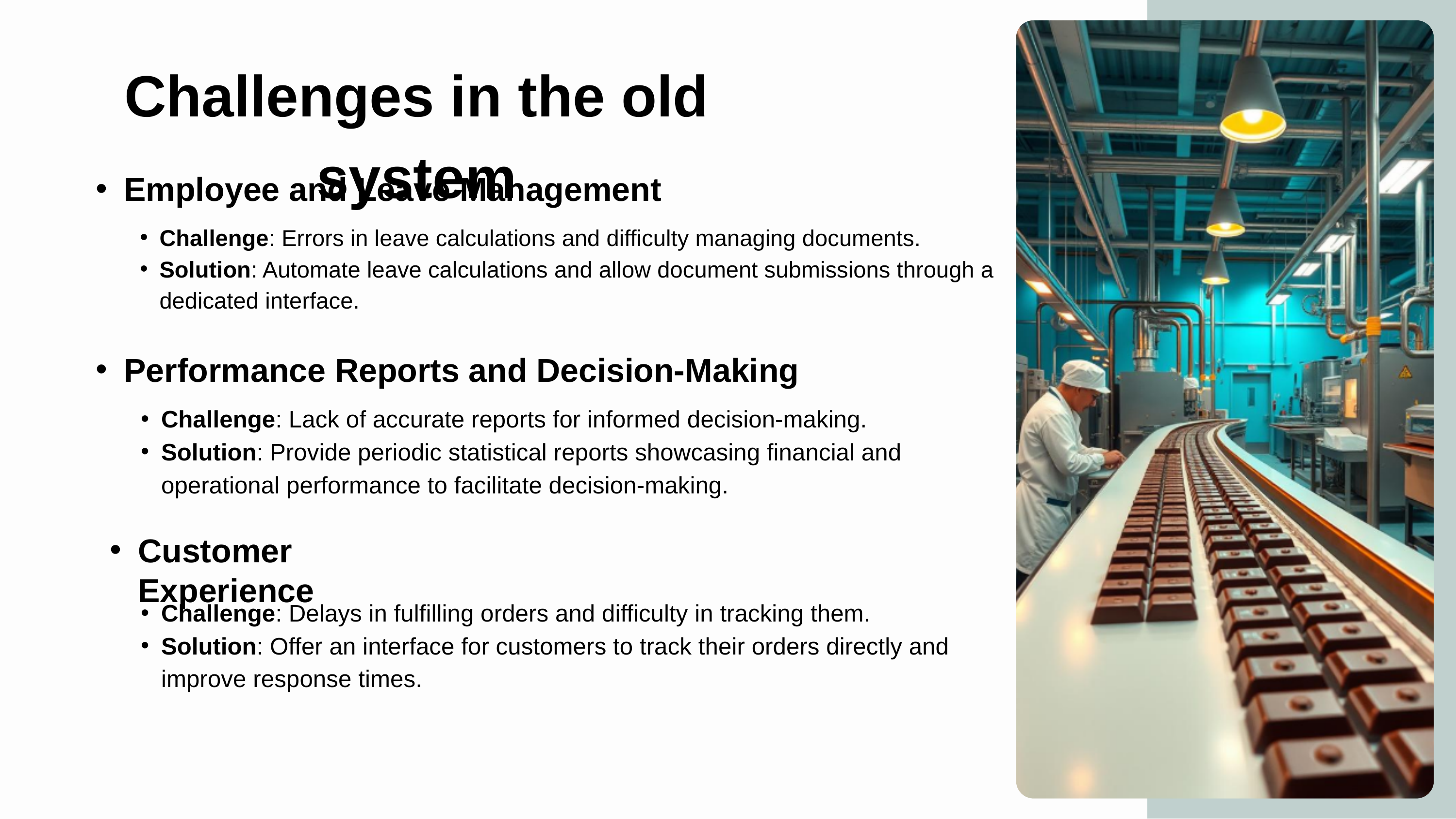

Challenges in the old system
Employee and Leave Management
Challenge: Errors in leave calculations and difficulty managing documents.
Solution: Automate leave calculations and allow document submissions through a dedicated interface.
Performance Reports and Decision-Making
Challenge: Lack of accurate reports for informed decision-making.
Solution: Provide periodic statistical reports showcasing financial and operational performance to facilitate decision-making.
Customer Experience
Challenge: Delays in fulfilling orders and difficulty in tracking them.
Solution: Offer an interface for customers to track their orders directly and improve response times.